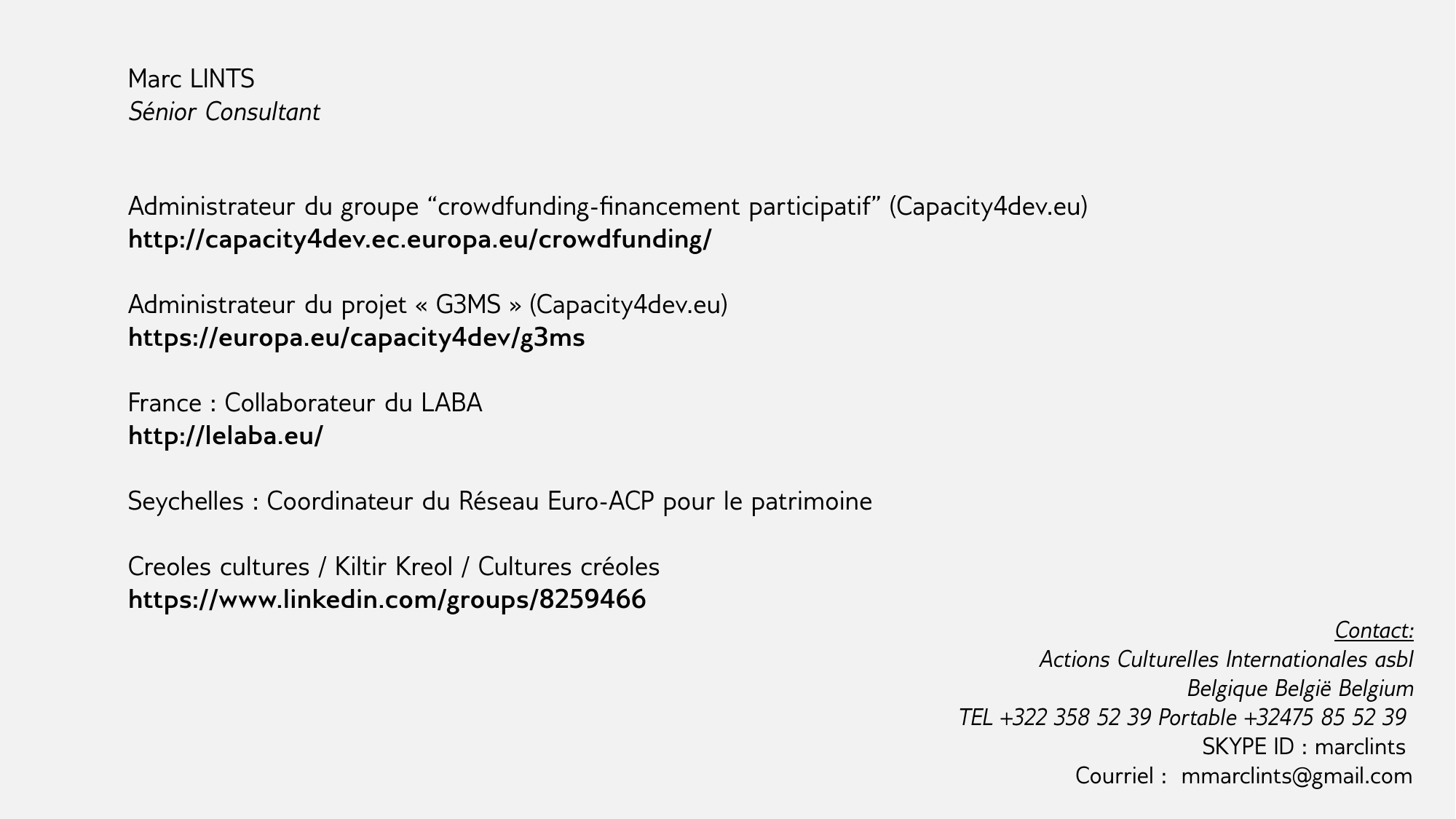

Marc LINTS
Sénior Consultant

Administrateur du groupe “crowdfunding-financement participatif” (Capacity4dev.eu)
http://capacity4dev.ec.europa.eu/crowdfunding/

Administrateur du projet « G3MS » (Capacity4dev.eu)
https://europa.eu/capacity4dev/g3ms

France : Collaborateur du LABA
http://lelaba.eu/

Seychelles : Coordinateur du Réseau Euro-ACP pour le patrimoine

Creoles cultures / Kiltir Kreol / Cultures créoles
https://www.linkedin.com/groups/8259466
Contact:
Actions Culturelles Internationales asbl
Belgique België Belgium
TEL +322 358 52 39 Portable +32475 85 52 39
SKYPE ID : marclints
Courriel :  mmarclints@gmail.com